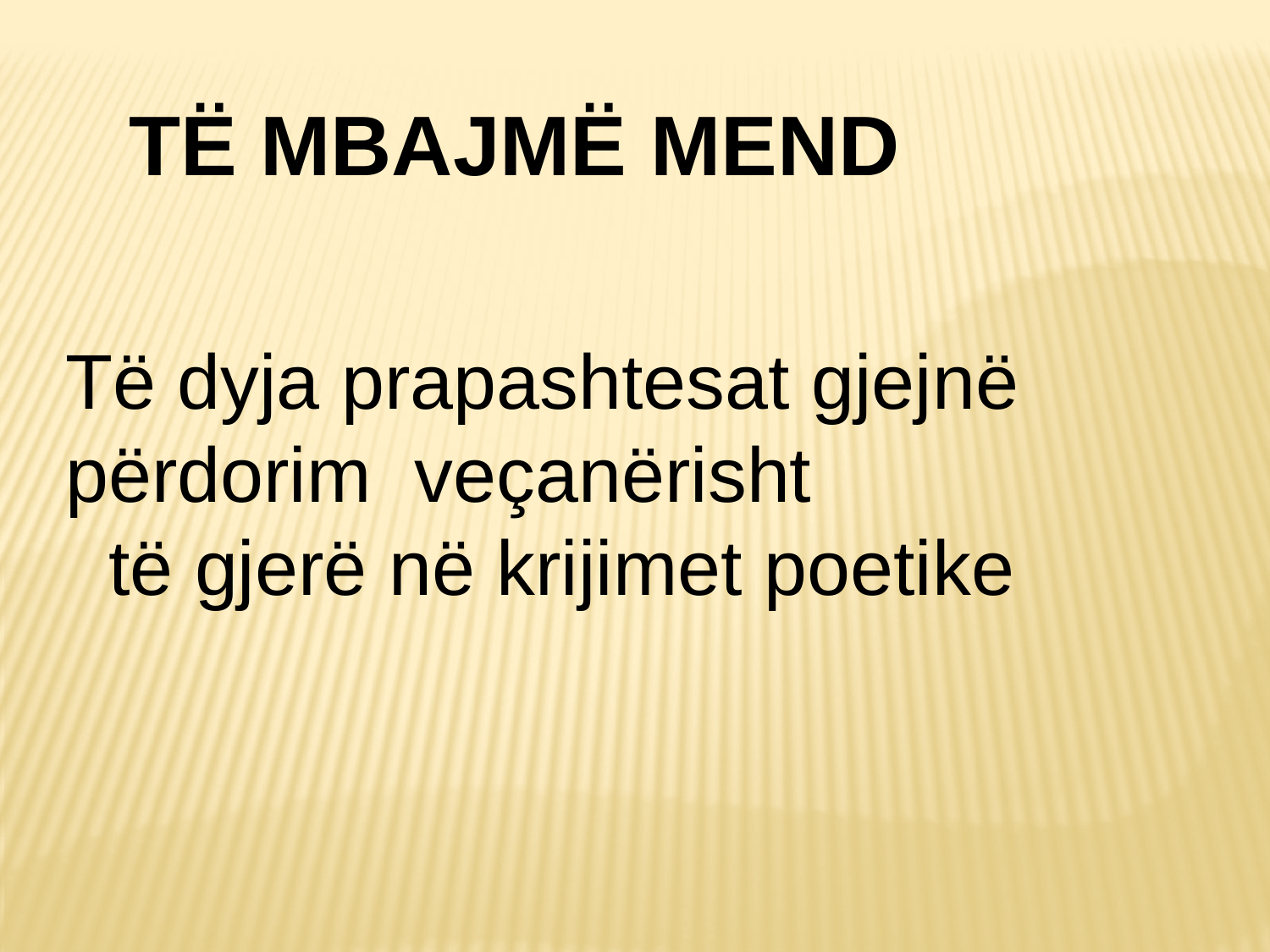

TË MBAJMË MEND

Të dyja prapashtesat gjejnë përdorim  veçanërisht                     të gjerë në krijimet poetike